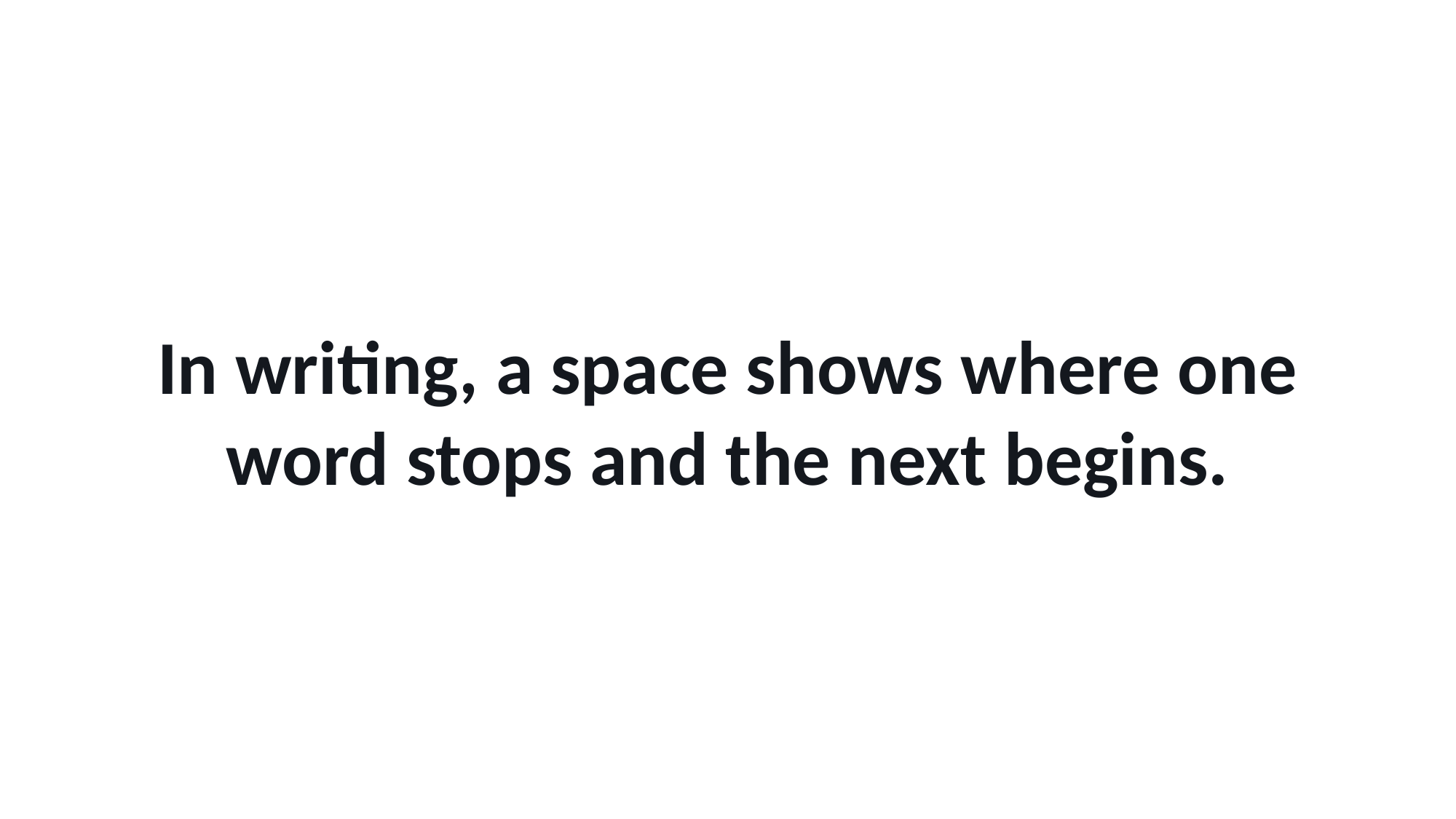

In writing, a space shows where one word stops and the next begins.